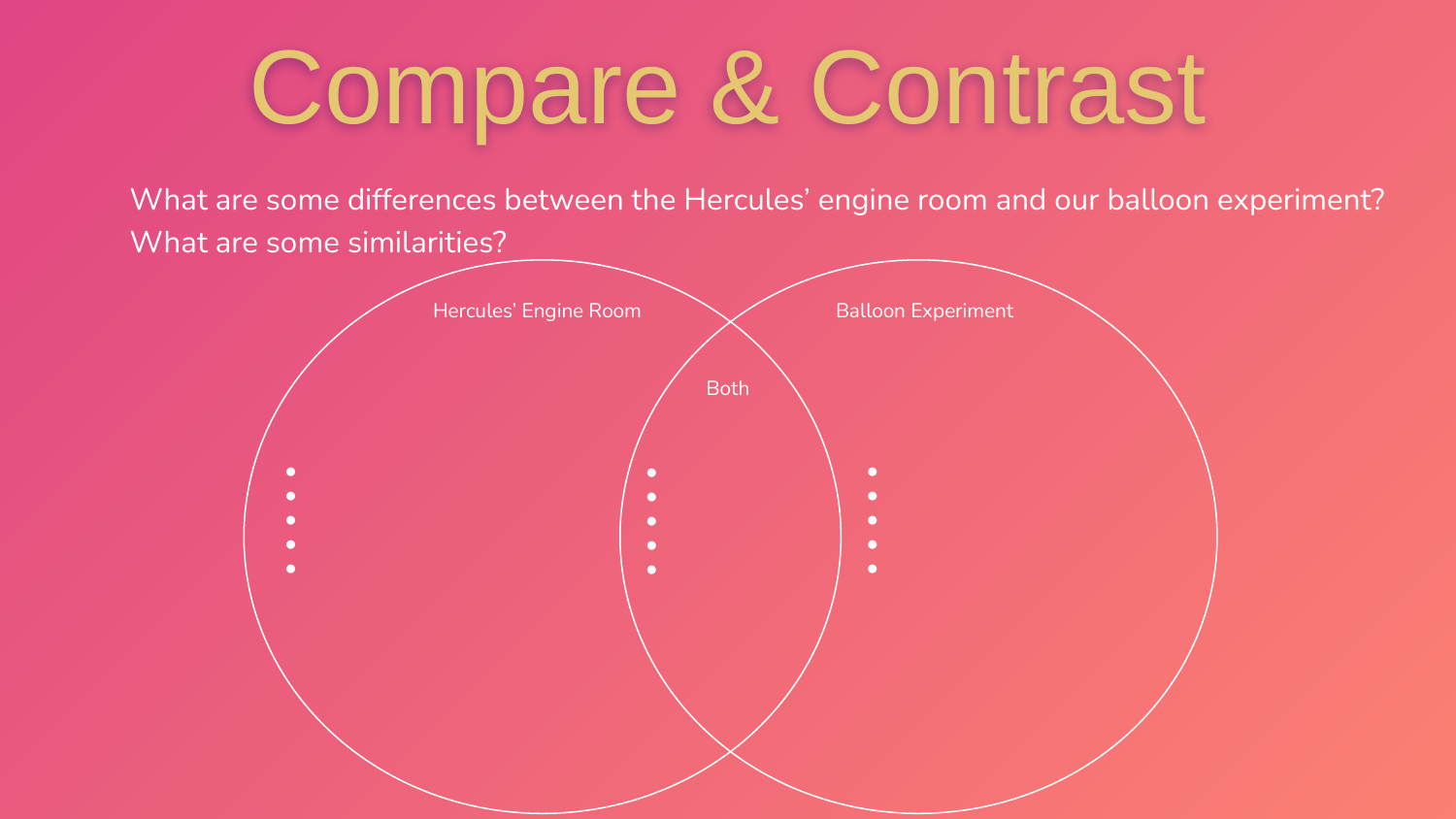

Compare & Contrast
What are some differences between the Hercules’ engine room and our balloon experiment? What are some similarities?

Hercules’ Engine Room
Balloon Experiment
Both